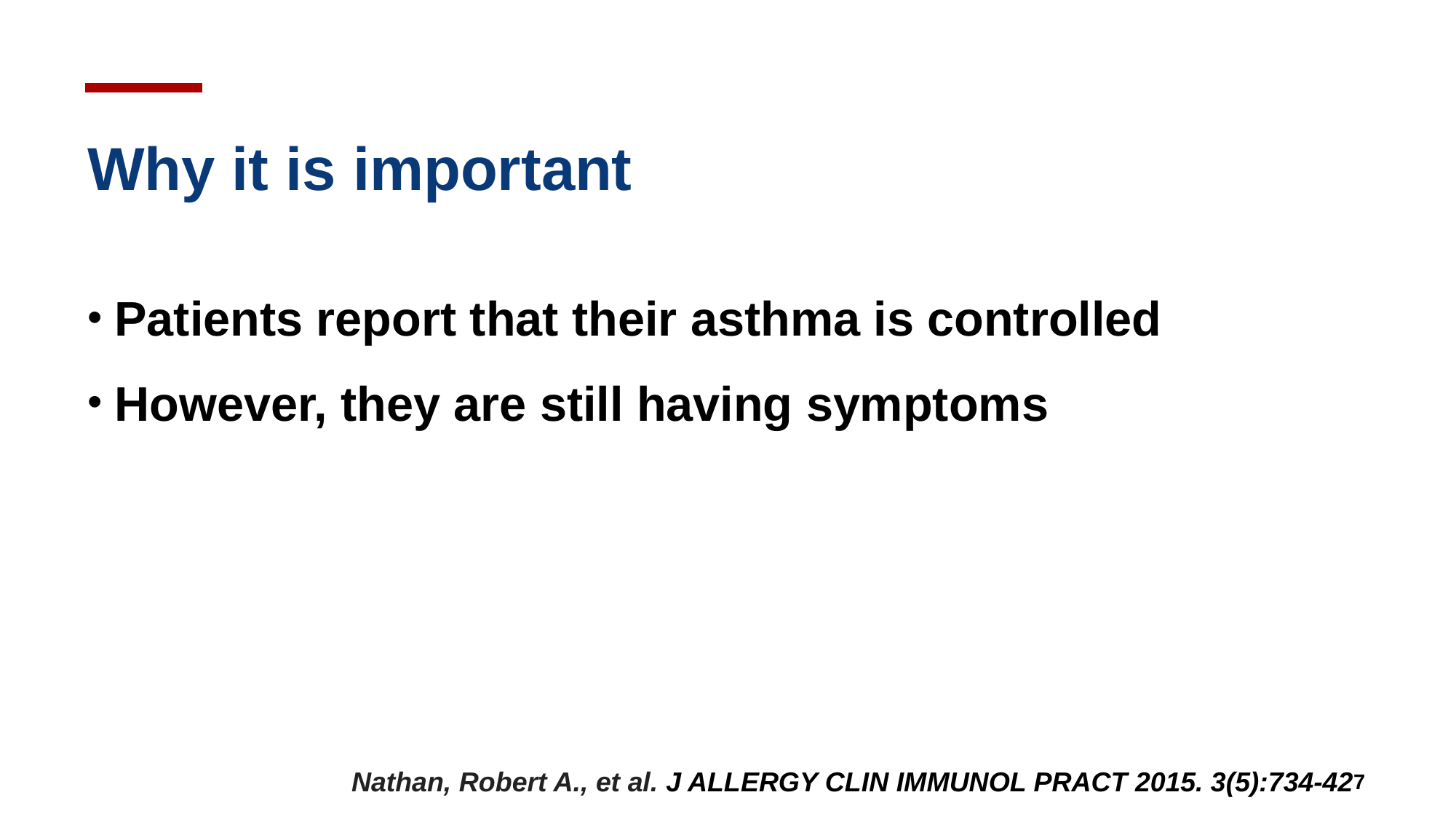

# Why it is important
Patients report that their asthma is controlled
However, they are still having symptoms
Nathan, Robert A., et al. J ALLERGY CLIN IMMUNOL PRACT 2015. 3(5):734-42
7